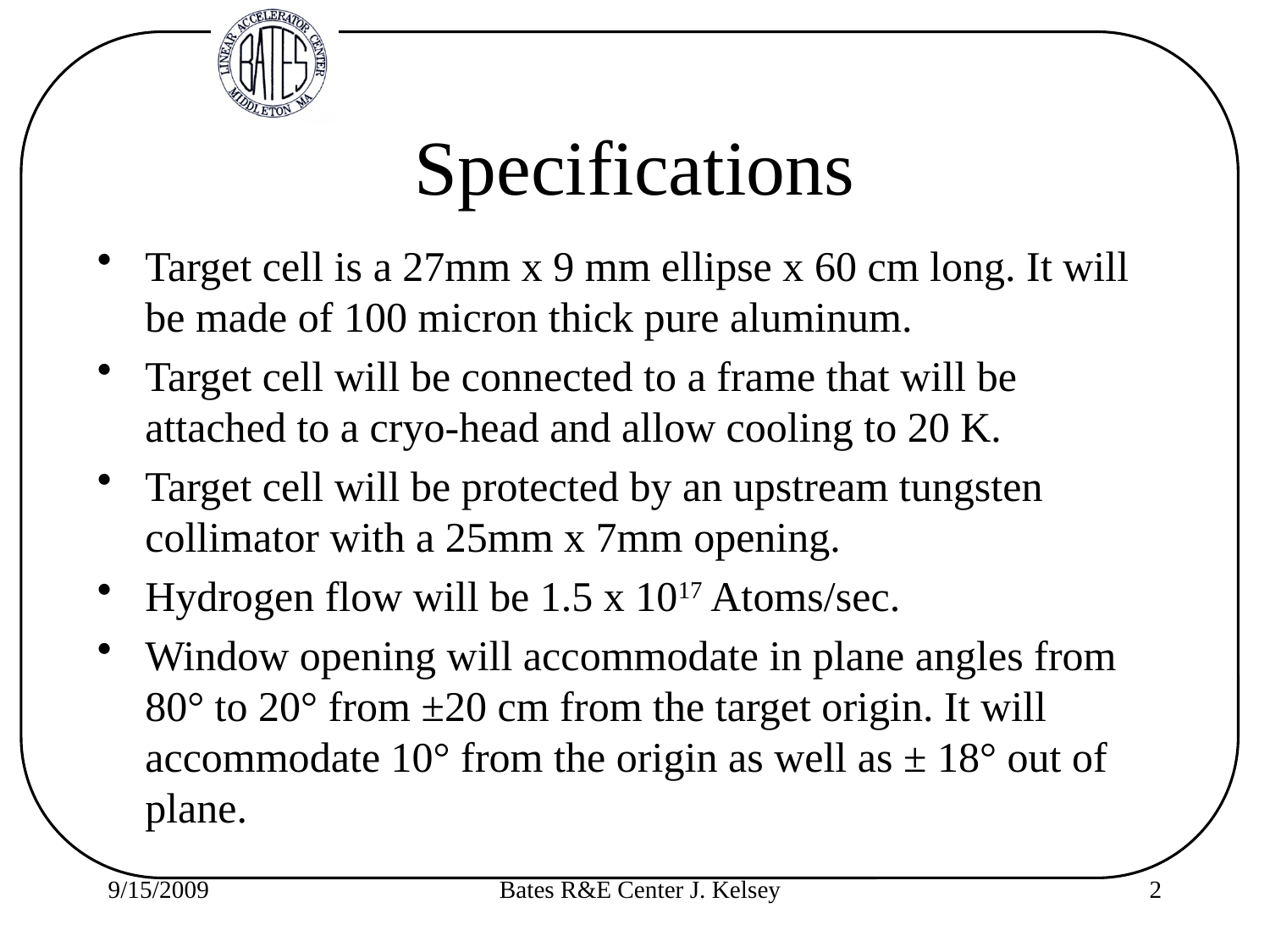

# Specifications
Target cell is a 27mm x 9 mm ellipse x 60 cm long. It will be made of 100 micron thick pure aluminum.
Target cell will be connected to a frame that will be attached to a cryo-head and allow cooling to 20 K.
Target cell will be protected by an upstream tungsten collimator with a 25mm x 7mm opening.
Hydrogen flow will be 1.5 x 1017 Atoms/sec.
Window opening will accommodate in plane angles from 80° to 20° from ±20 cm from the target origin. It will accommodate 10° from the origin as well as ± 18° out of plane.
9/15/2009
Bates R&E Center J. Kelsey
2